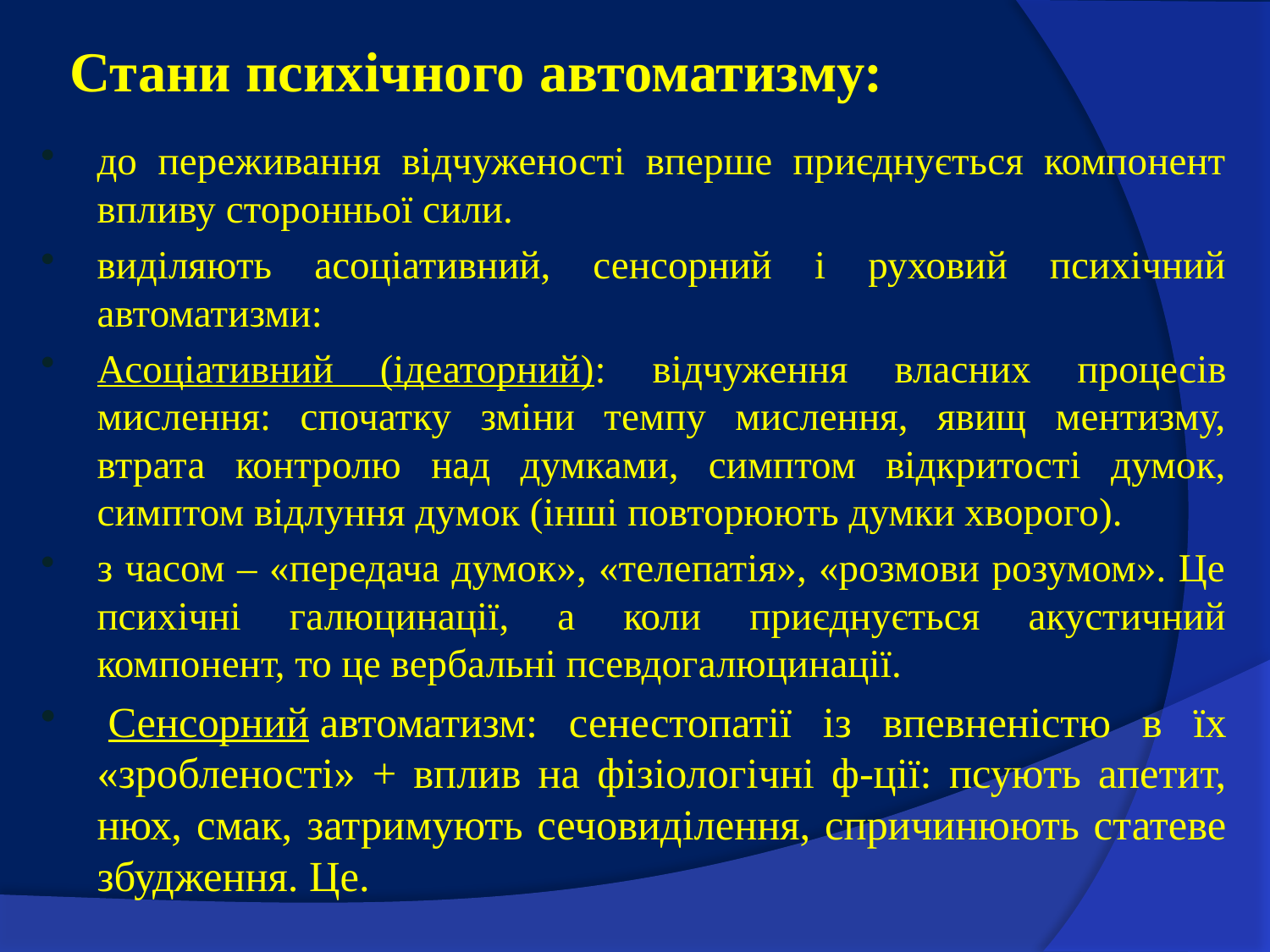

# Стани психічного автоматизму:
до переживання відчуженості вперше приєднується компонент впливу сторонньої сили.
виділяють асоціативний, сенсорний і руховий психічний автоматизми:
Асоціативний (ідеаторний): відчуження власних процесів мислення: спочатку зміни темпу мислення, явищ ментизму, втрата контролю над думками, симптом відкритості думок, симптом відлуння думок (інші повторюють думки хворого).
з часом – «передача думок», «телепатія», «розмови розумом». Це психічні галюцинації, а коли приєднується акустичний компонент, то це вербальні псевдогалюцинації.
 Сенсорний автоматизм: сенестопатії із впевненістю в їх «зробленості» + вплив на фізіологічні ф-ції: псують апетит, нюх, смак, затримують сечовиділення, спричинюють статеве збудження. Це.